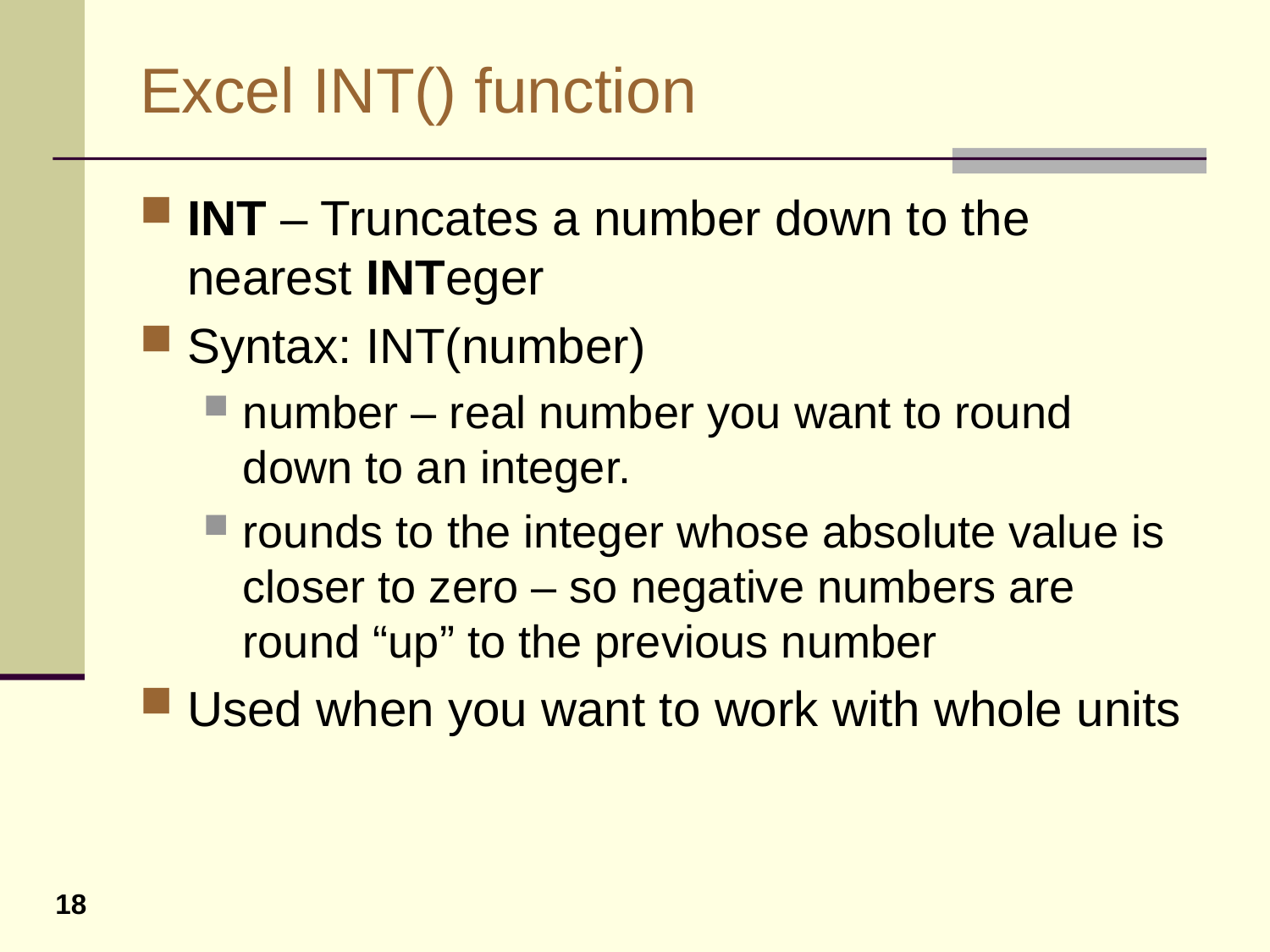

# Excel INT() function
INT – Truncates a number down to the nearest INTeger
Syntax: INT(number)
number – real number you want to round down to an integer.
rounds to the integer whose absolute value is closer to zero – so negative numbers are round “up” to the previous number
Used when you want to work with whole units

18